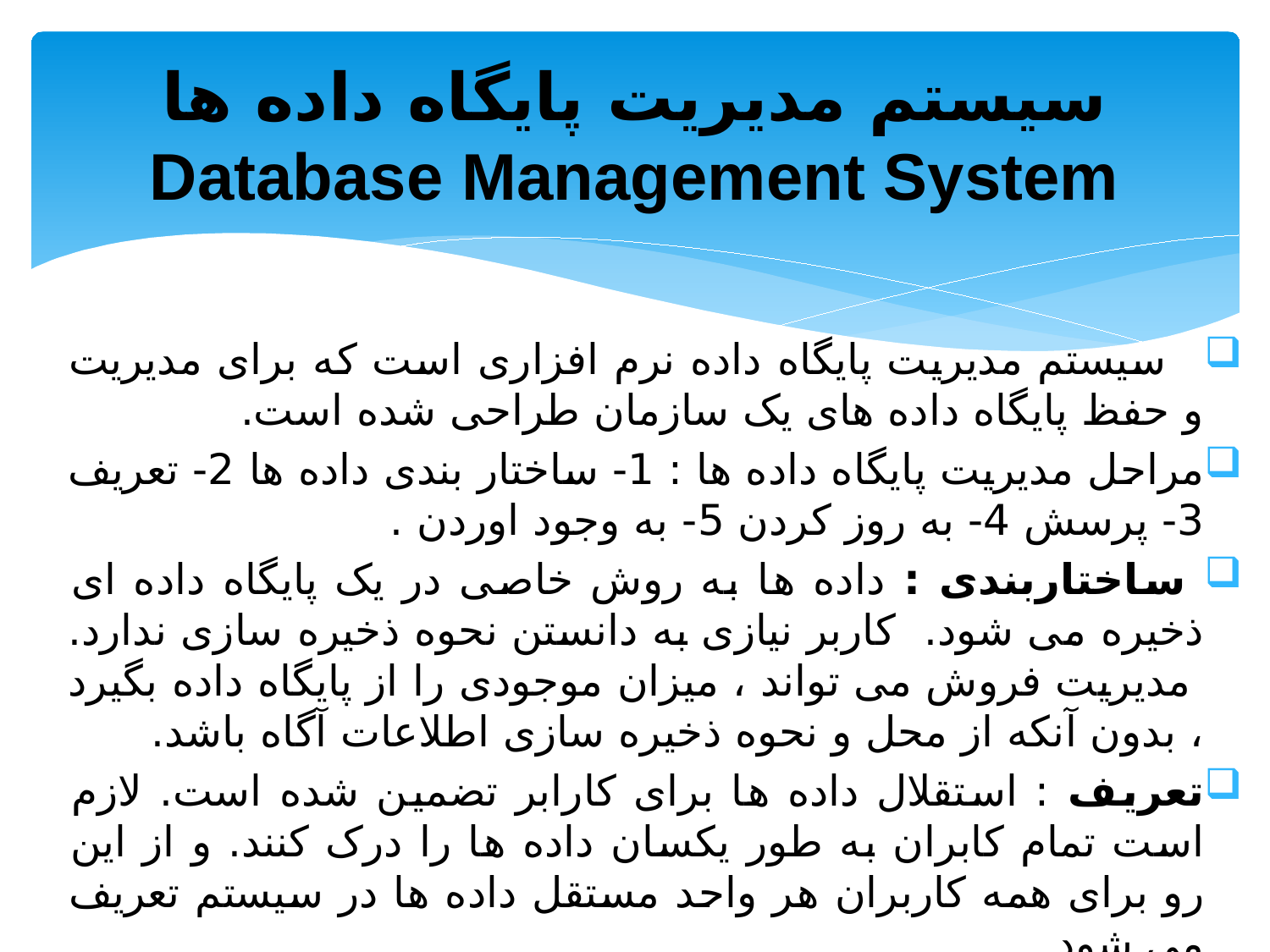

# سیستم مدیریت پایگاه داده ها Database Management System
   سیستم مدیریت پایگاه داده نرم افزاری است که برای مدیریت و حفظ پایگاه داده های یک سازمان طراحی شده است.
مراحل مدیریت پایگاه داده ها : 1- ساختار بندی داده ها 2- تعریف 3- پرسش 4- به روز کردن 5- به وجود اوردن .
 ساختاربندی : داده ها به روش خاصی در یک پایگاه داده ای ذخیره می شود.  کاربر نیازی به دانستن نحوه ذخیره سازی ندارد.  مدیریت فروش می تواند ، میزان موجودی را از پایگاه داده بگیرد ، بدون آنکه از محل و نحوه ذخیره سازی اطلاعات آگاه باشد.
تعریف : استقلال داده ها برای کارابر تضمین شده است. لازم است تمام کابران به طور یکسان داده ها را درک کنند. و از این رو برای همه کاربران هر واحد مستقل داده ها در سیستم تعریف می شود.